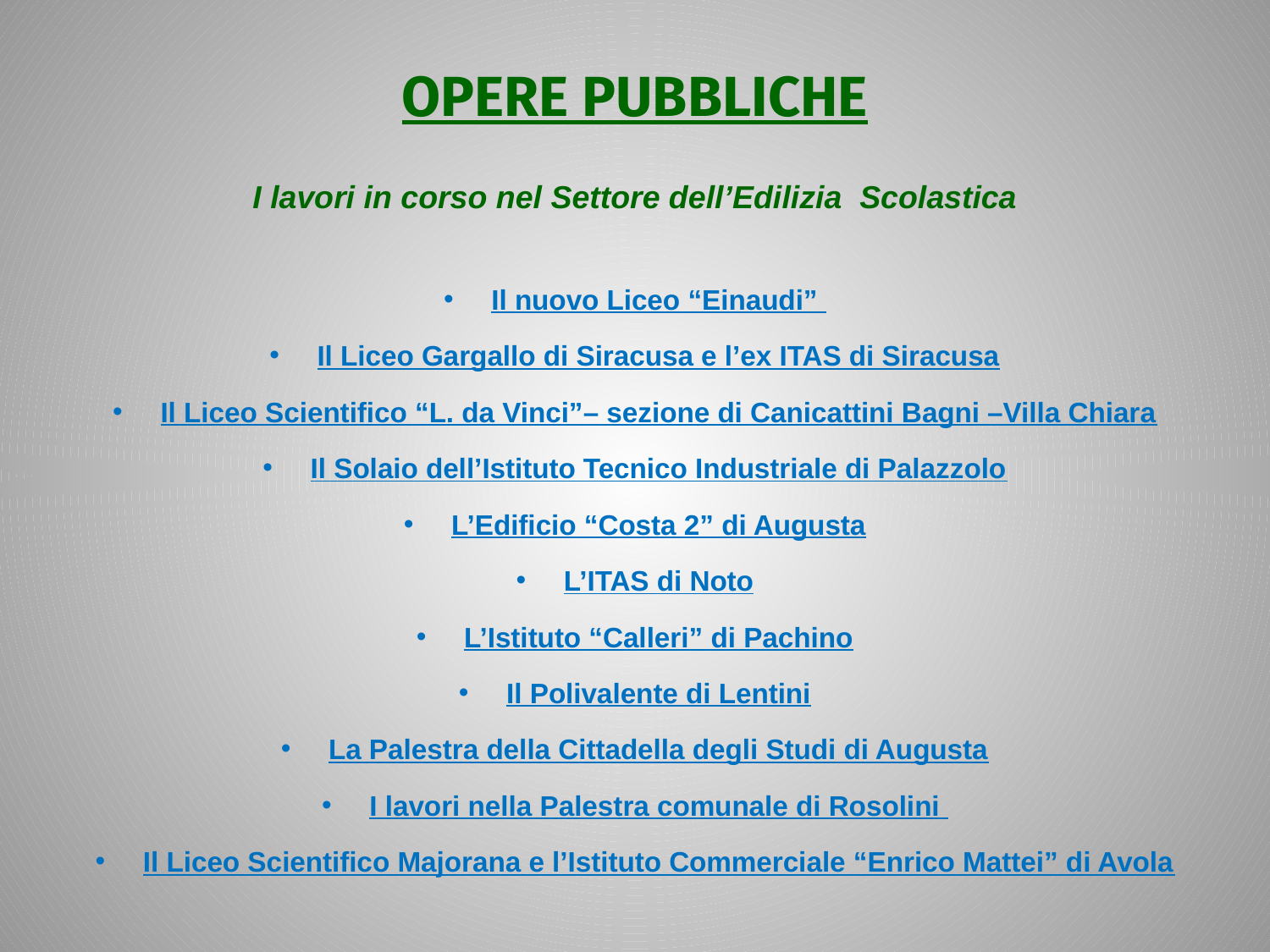

# OPERE PUBBLICHE

I lavori in corso nel Settore dell’Edilizia  Scolastica

Il nuovo Liceo “Einaudi”
Il Liceo Gargallo di Siracusa e l’ex ITAS di Siracusa
Il Liceo Scientifico “L. da Vinci”– sezione di Canicattini Bagni –Villa Chiara
Il Solaio dell’Istituto Tecnico Industriale di Palazzolo
L’Edificio “Costa 2” di Augusta
L’ITAS di Noto
L’Istituto “Calleri” di Pachino
Il Polivalente di Lentini
La Palestra della Cittadella degli Studi di Augusta
I lavori nella Palestra comunale di Rosolini
Il Liceo Scientifico Majorana e l’Istituto Commerciale “Enrico Mattei” di Avola